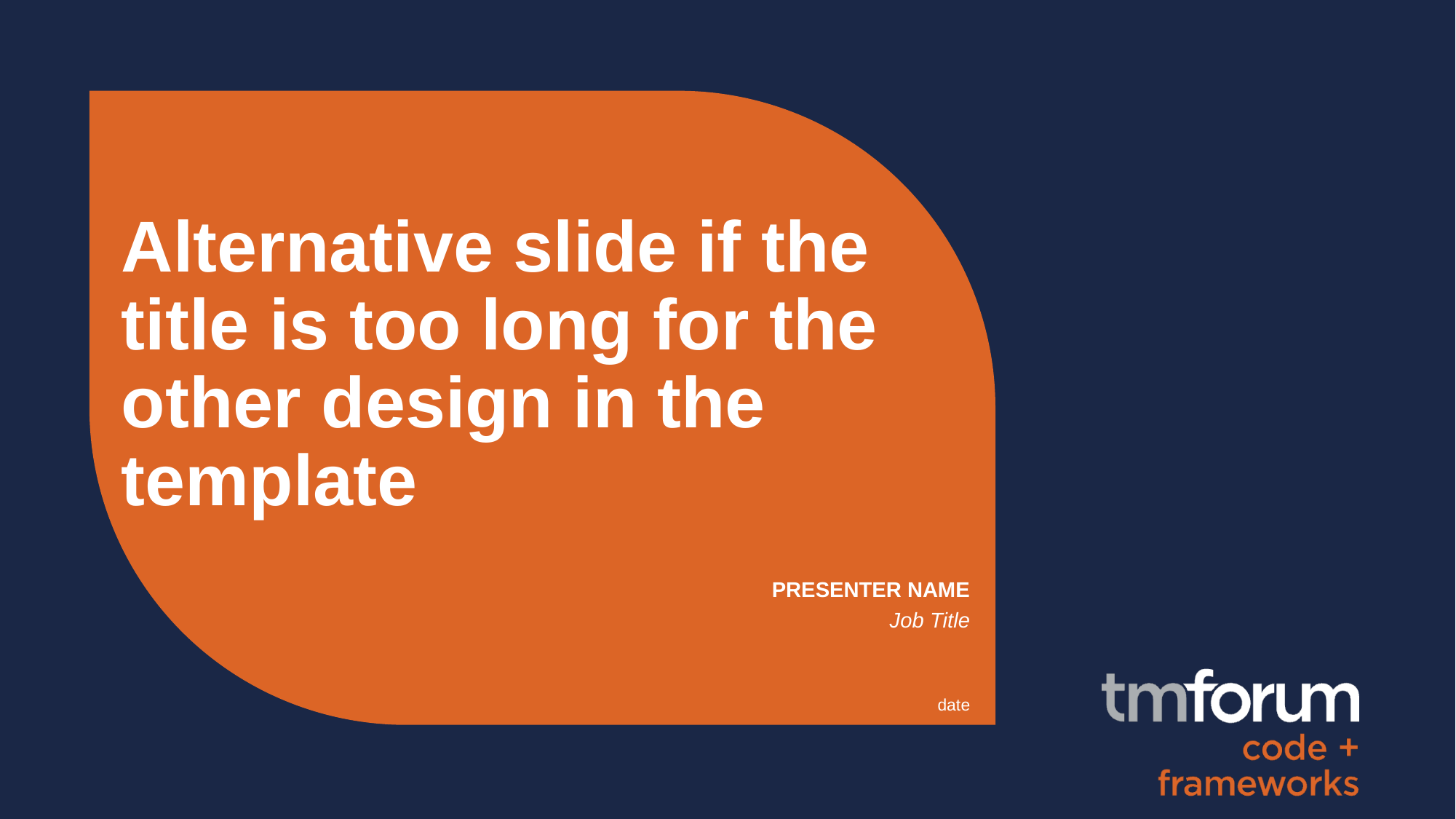

Alternative slide if the title is too long for the other design in the template
PRESENTER NAME
Job Title
date